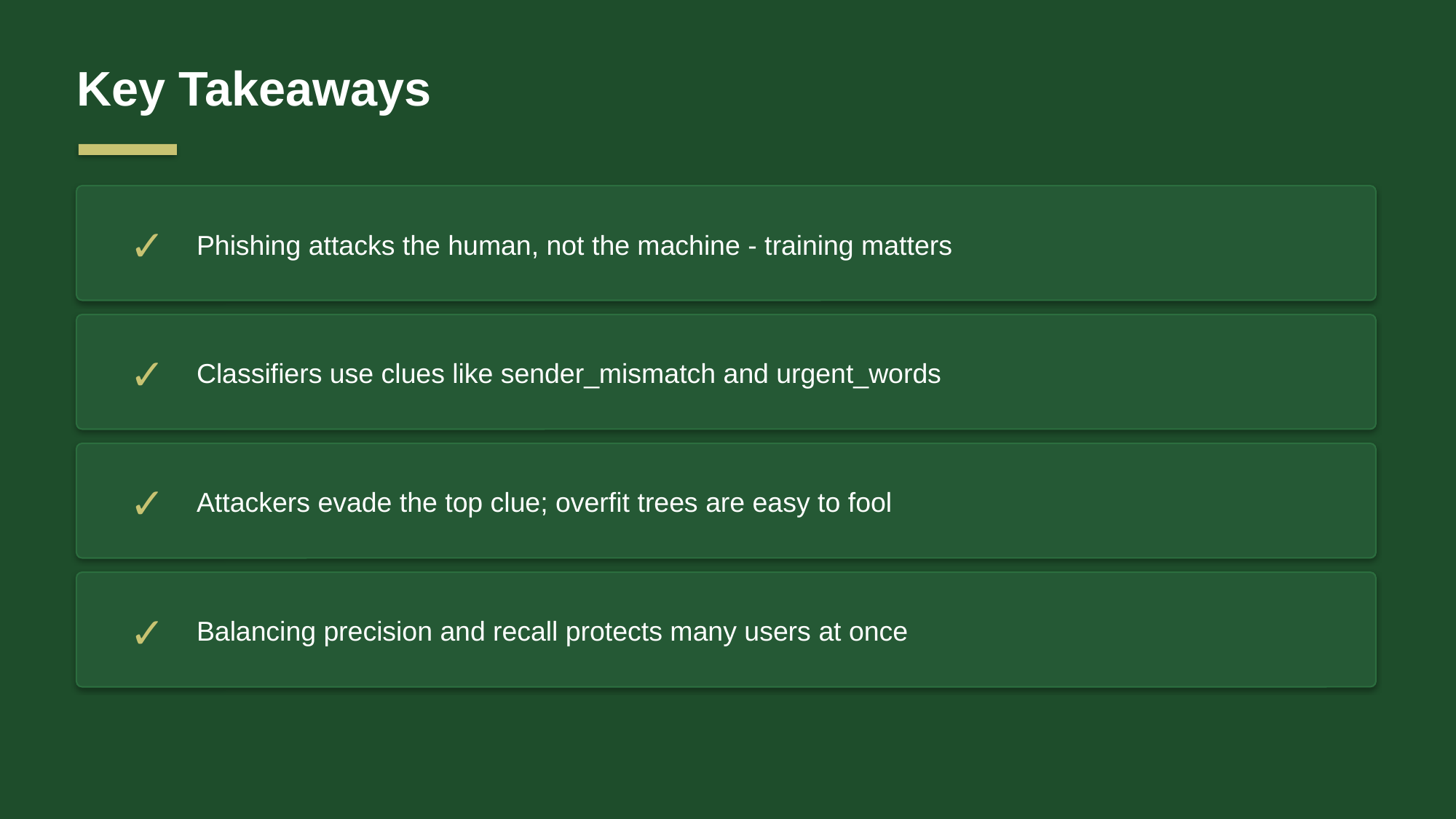

Key Takeaways

✓
Phishing attacks the human, not the machine - training matters

✓
Classifiers use clues like sender_mismatch and urgent_words

✓
Attackers evade the top clue; overfit trees are easy to fool

✓
Balancing precision and recall protects many users at once